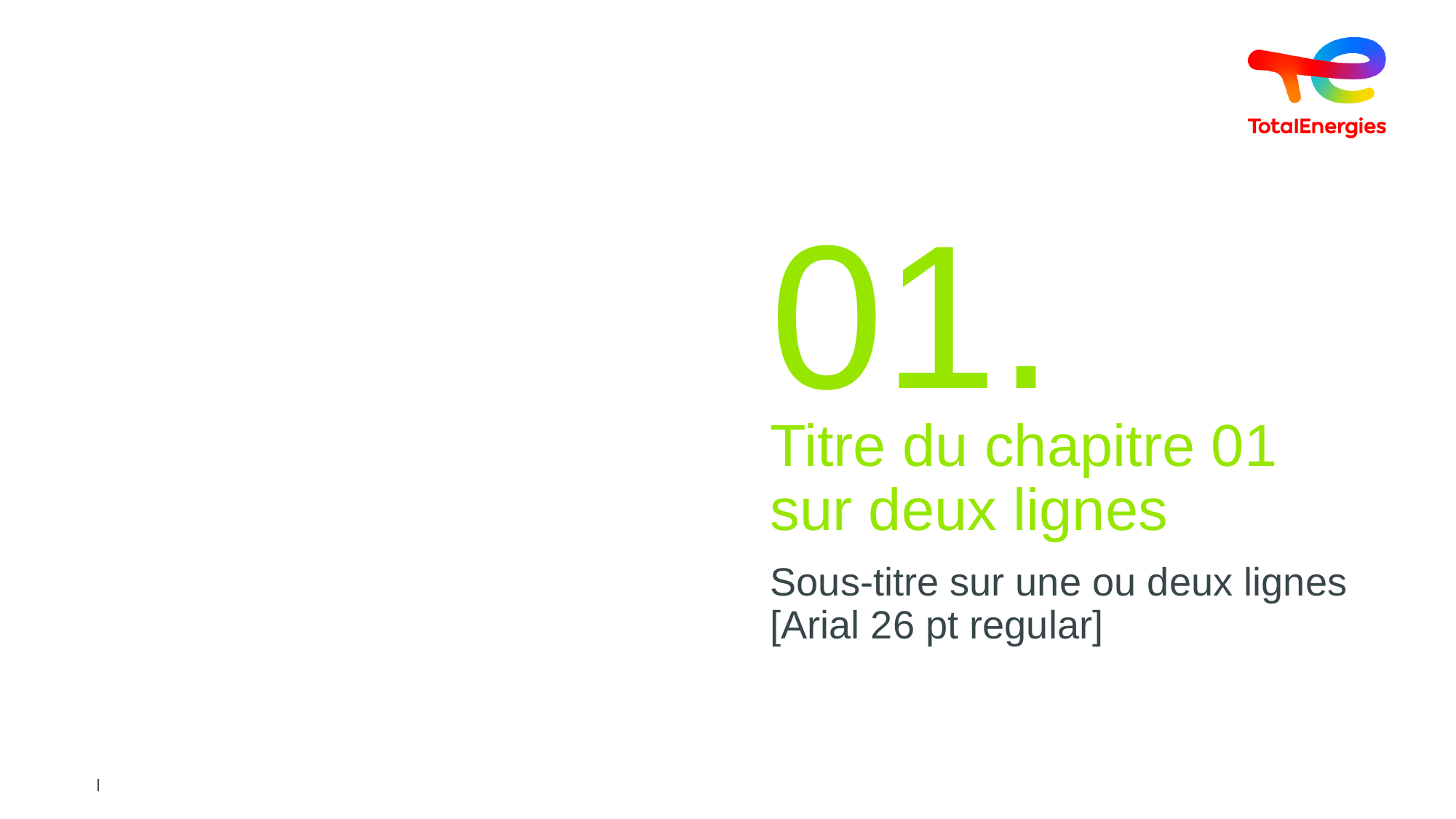

01.
# Titre du chapitre 01 sur deux lignes
Sous-titre sur une ou deux lignes [Arial 26 pt regular]
4
Journée mondiale de l'environnement - 10 juin 2022